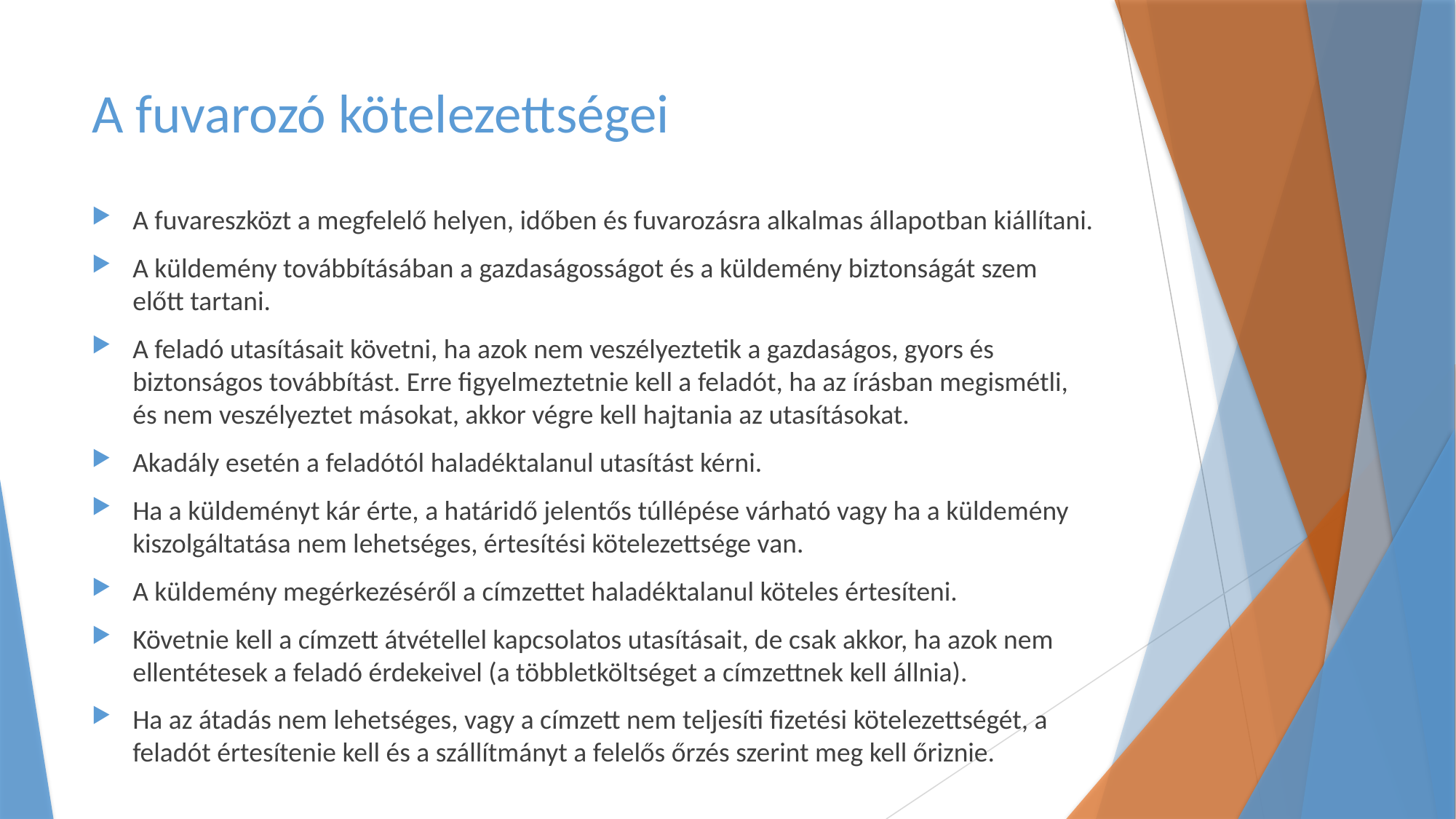

# A fuvarozó kötelezettségei
A fuvareszközt a megfelelő helyen, időben és fuvarozásra alkalmas állapotban kiállítani.
A küldemény továbbításában a gazdaságosságot és a küldemény biztonságát szem előtt tartani.
A feladó utasításait követni, ha azok nem veszélyeztetik a gazdaságos, gyors és biztonságos továbbítást. Erre figyelmeztetnie kell a feladót, ha az írásban megismétli, és nem veszélyeztet másokat, akkor végre kell hajtania az utasításokat.
Akadály esetén a feladótól haladéktalanul utasítást kérni.
Ha a küldeményt kár érte, a határidő jelentős túllépése várható vagy ha a küldemény kiszolgáltatása nem lehetséges, értesítési kötelezettsége van.
A küldemény megérkezéséről a címzettet haladéktalanul köteles értesíteni.
Követnie kell a címzett átvétellel kapcsolatos utasításait, de csak akkor, ha azok nem ellentétesek a feladó érdekeivel (a többletköltséget a címzettnek kell állnia).
Ha az átadás nem lehetséges, vagy a címzett nem teljesíti fizetési kötelezettségét, a feladót értesítenie kell és a szállítmányt a felelős őrzés szerint meg kell őriznie.